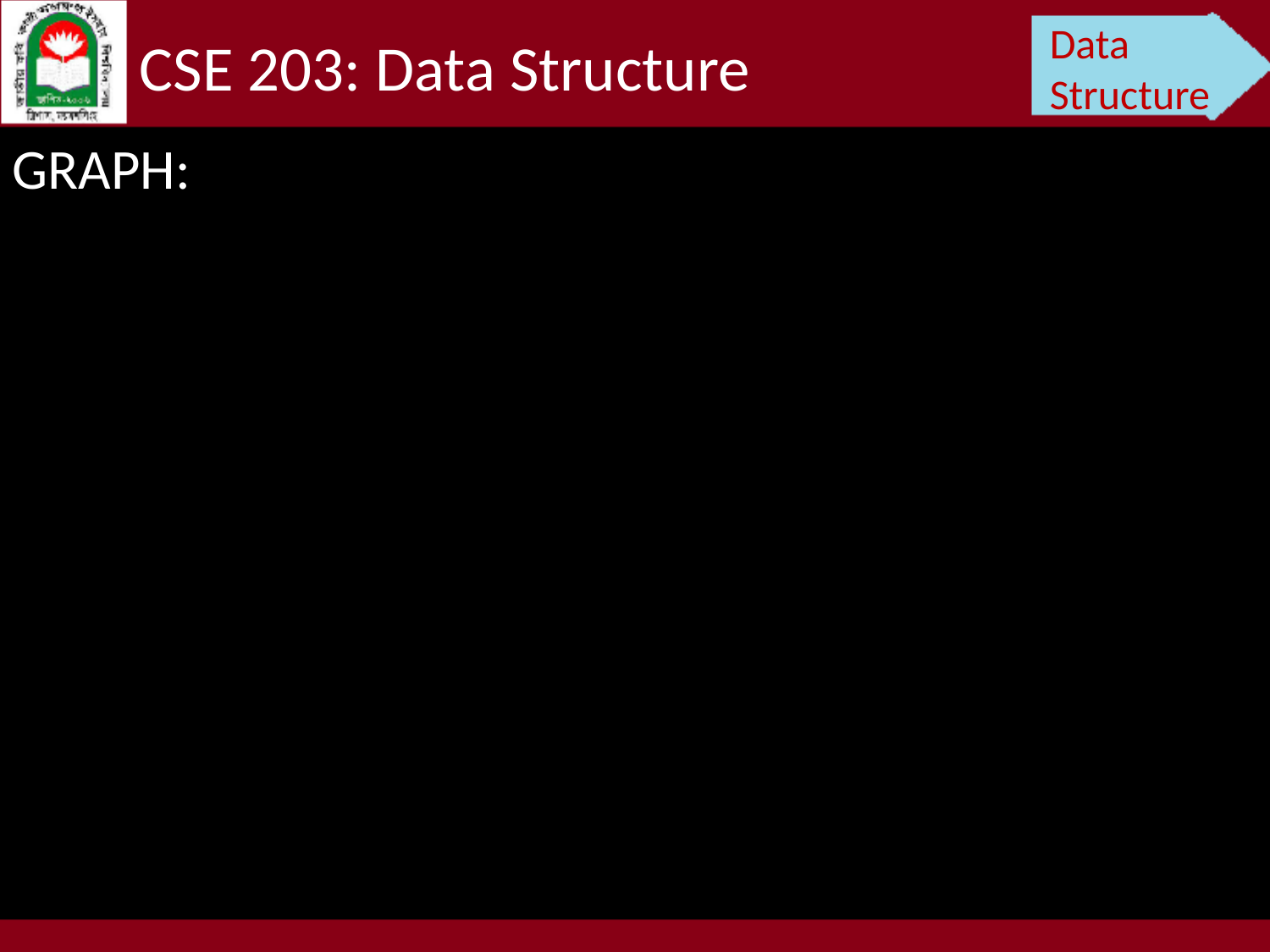

Data Structure
CSE 203: Data Structure
GRAPH: